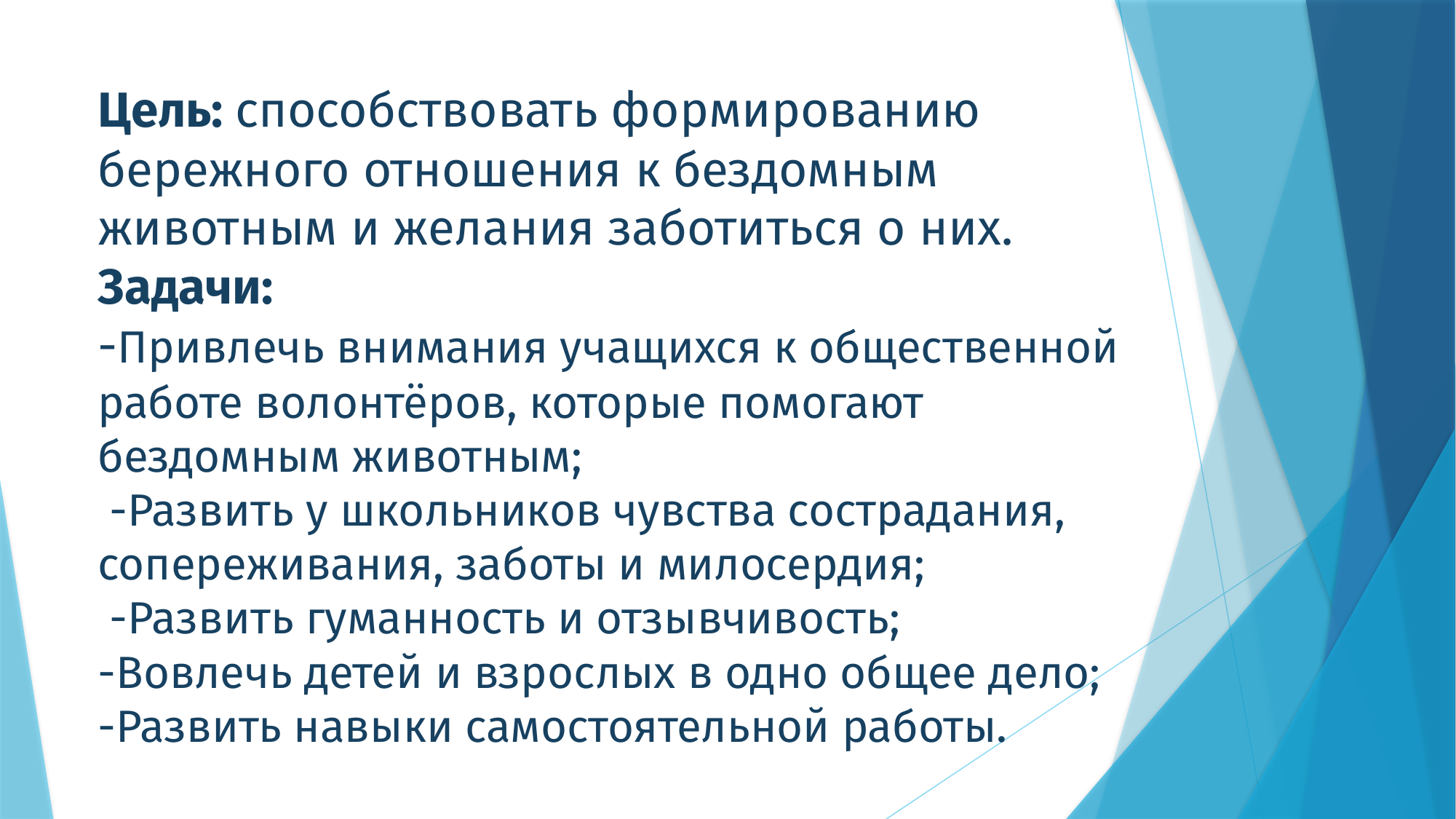

# Цель: способствовать формированию бережного отношения к бездомным животным и желания заботиться о них. Задачи: -Привлечь внимания учащихся к общественной работе волонтёров, которые помогают бездомным животным; -Развить у школьников чувства сострадания, сопереживания, заботы и милосердия; -Развить гуманность и отзывчивость; -Вовлечь детей и взрослых в одно общее дело; -Развить навыки самостоятельной работы.